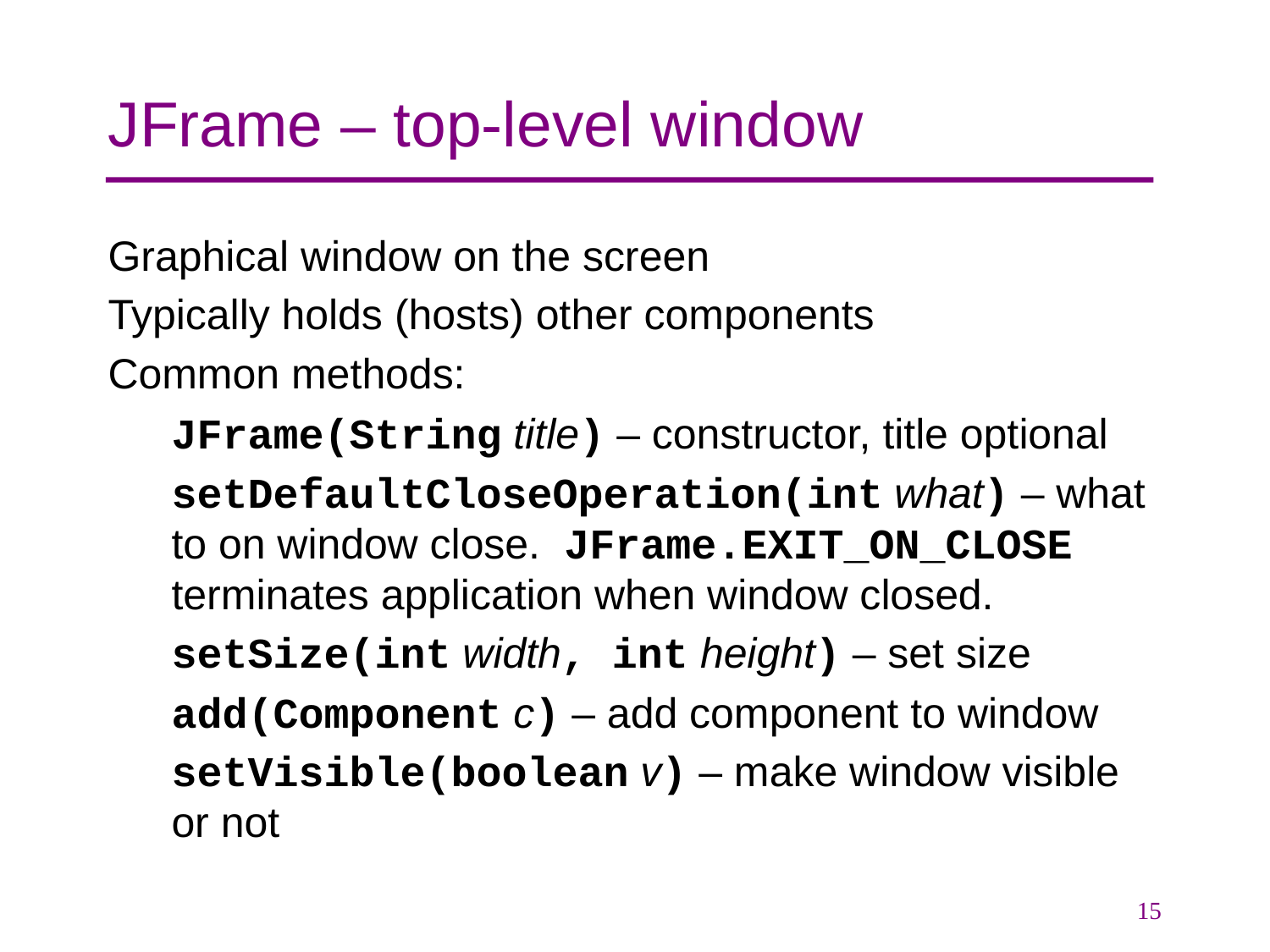

# JFrame – top-level window
Graphical window on the screen
Typically holds (hosts) other components
Common methods:
JFrame(String title) – constructor, title optional
setDefaultCloseOperation(int what) – what to on window close.  JFrame.EXIT_ON_CLOSE terminates application when window closed.
setSize(int width, int height) – set size
add(Component c) – add component to window
setVisible(boolean v) – make window visible or not

15